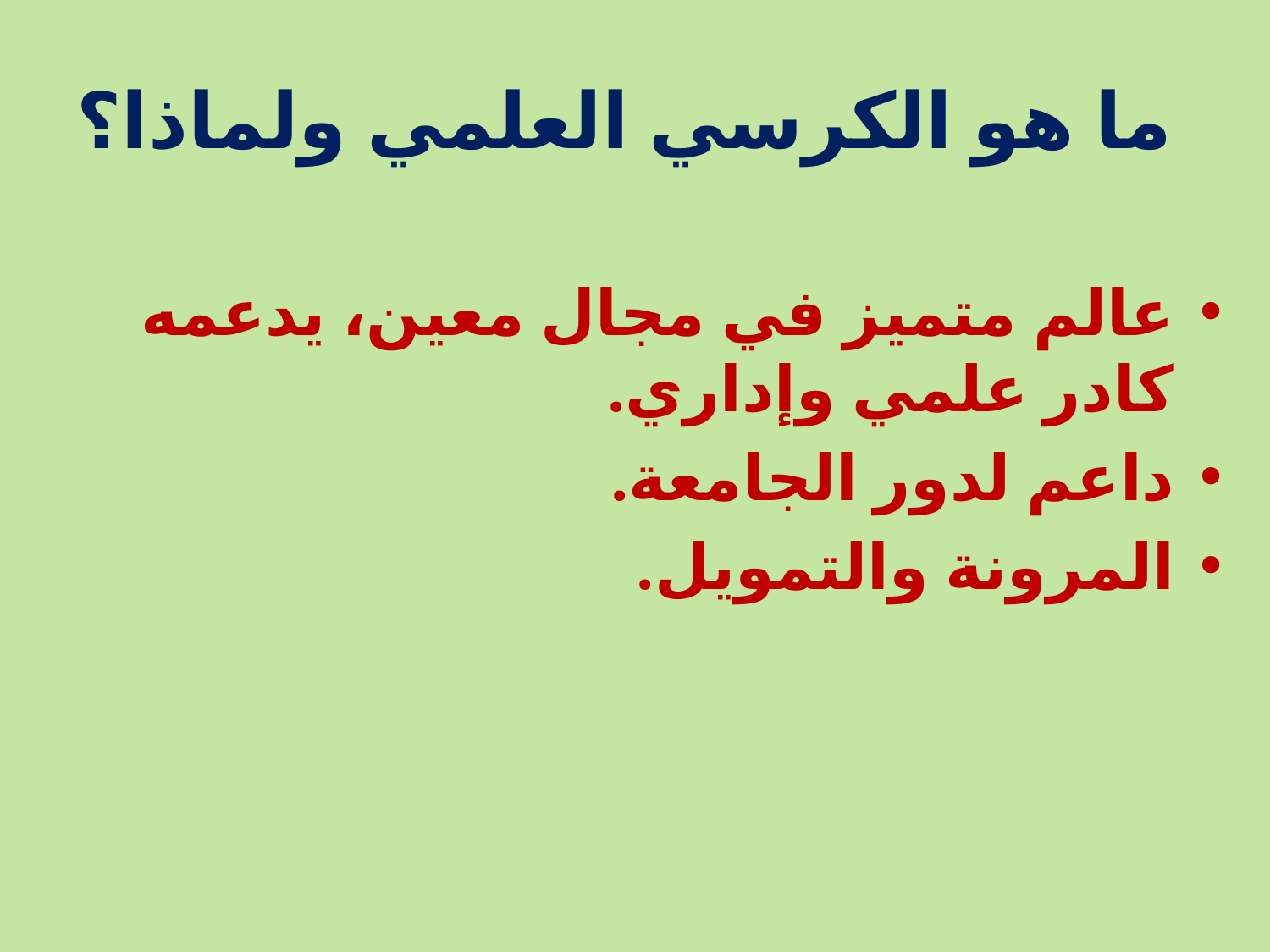

# ما هو الكرسي العلمي ولماذا؟
عالم متميز في مجال معين، يدعمه كادر علمي وإداري.
داعم لدور الجامعة.
المرونة والتمويل.